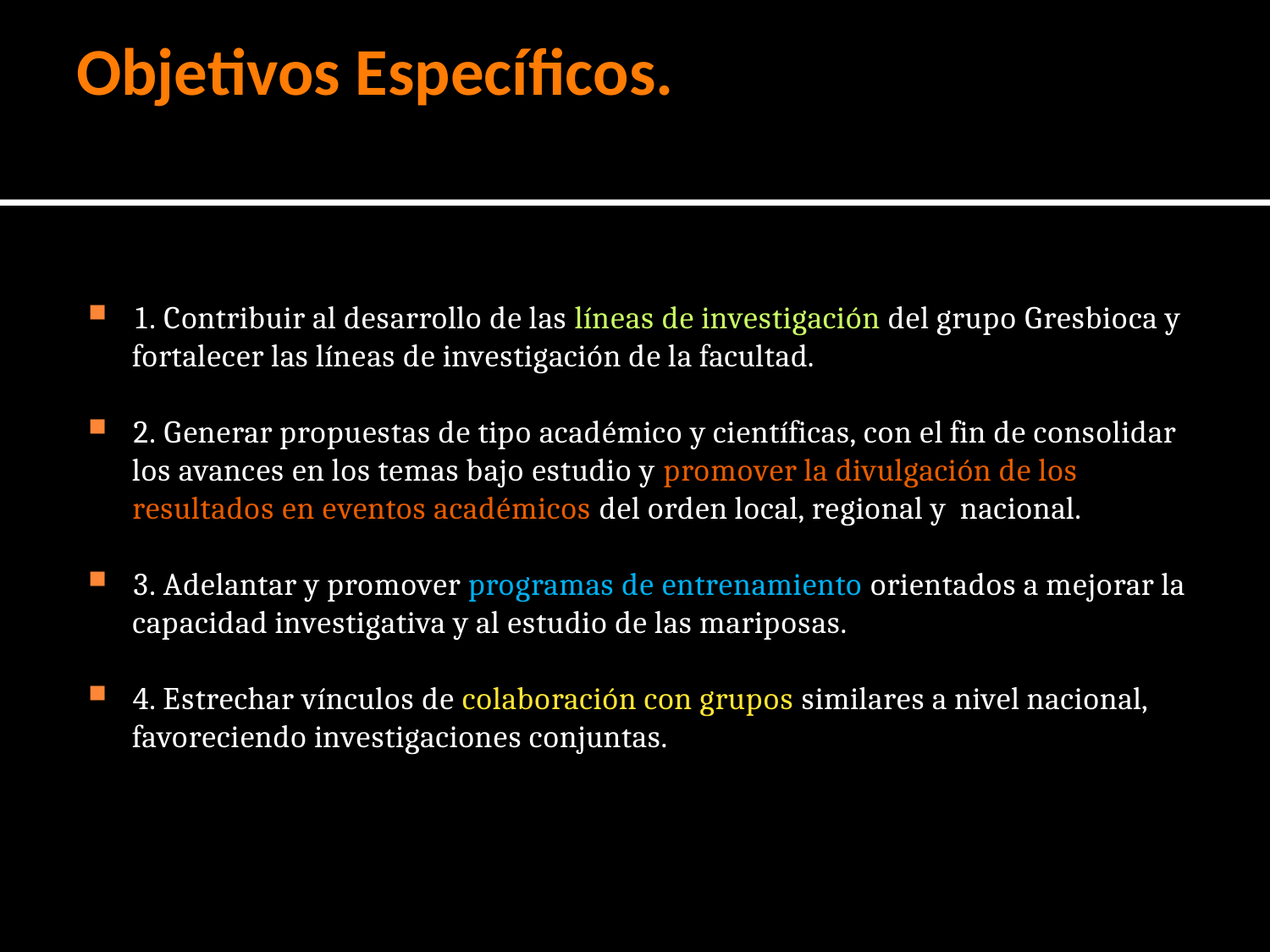

# Objetivos Específicos.

1. Contribuir al desarrollo de las líneas de investigación del grupo Gresbioca y fortalecer las líneas de investigación de la facultad.

2. Generar propuestas de tipo académico y científicas, con el fin de consolidar los avances en los temas bajo estudio y promover la divulgación de los resultados en eventos académicos del orden local, regional y  nacional.

3. Adelantar y promover programas de entrenamiento orientados a mejorar la capacidad investigativa y al estudio de las mariposas.

4. Estrechar vínculos de colaboración con grupos similares a nivel nacional, favoreciendo investigaciones conjuntas.